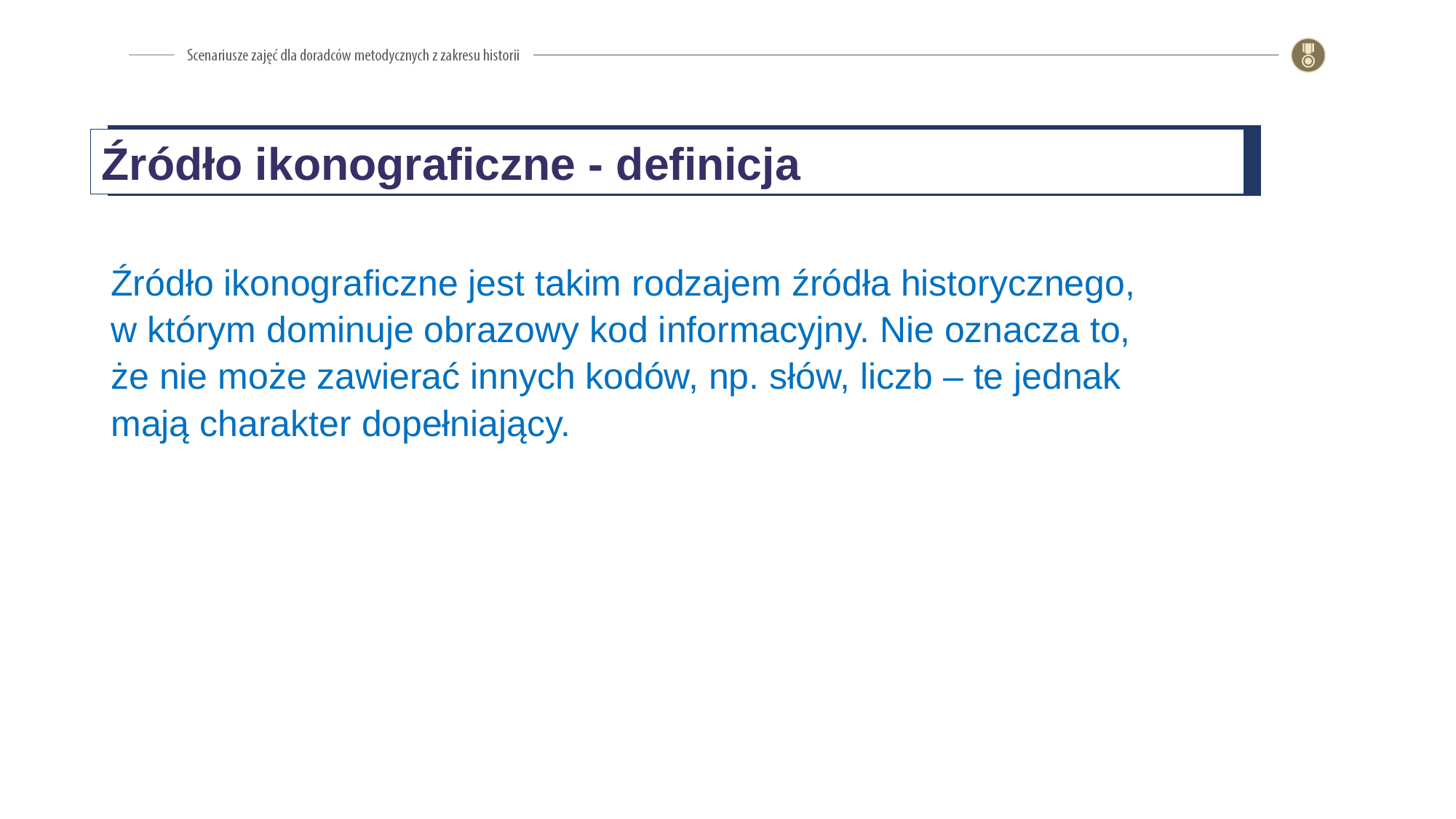

Źródło ikonograficzne - definicja
Źródło ikonograficzne jest takim rodzajem źródła historycznego, w którym dominuje obrazowy kod informacyjny. Nie oznacza to, że nie może zawierać innych kodów, np. słów, liczb – te jednak mają charakter dopełniający.